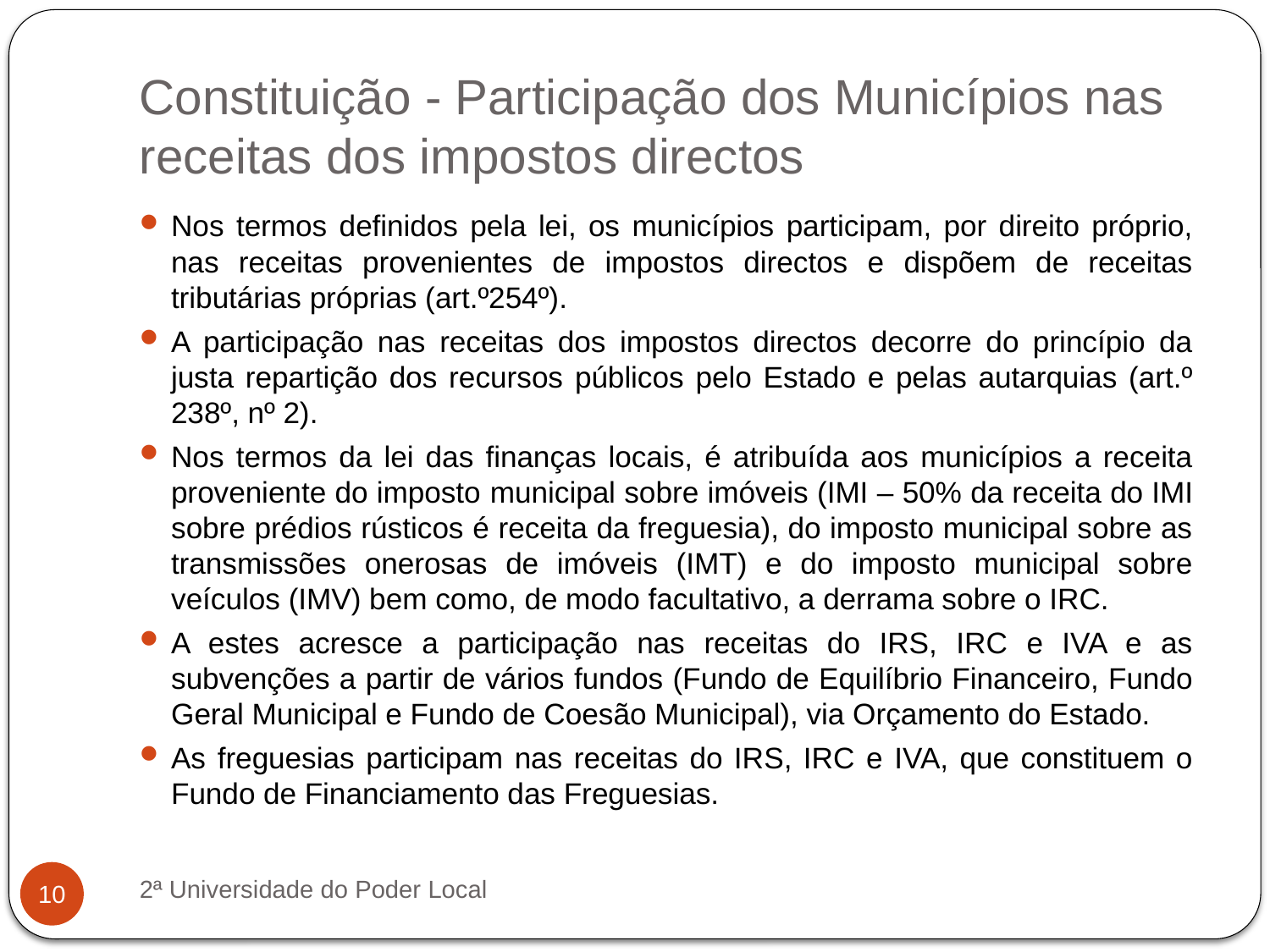

# Constituição - Participação dos Municípios nas receitas dos impostos directos
Nos termos definidos pela lei, os municípios participam, por direito próprio, nas receitas provenientes de impostos directos e dispõem de receitas tributárias próprias (art.º254º).
A participação nas receitas dos impostos directos decorre do princípio da justa repartição dos recursos públicos pelo Estado e pelas autarquias (art.º 238º, nº 2).
Nos termos da lei das finanças locais, é atribuída aos municípios a receita proveniente do imposto municipal sobre imóveis (IMI – 50% da receita do IMI sobre prédios rústicos é receita da freguesia), do imposto municipal sobre as transmissões onerosas de imóveis (IMT) e do imposto municipal sobre veículos (IMV) bem como, de modo facultativo, a derrama sobre o IRC.
A estes acresce a participação nas receitas do IRS, IRC e IVA e as subvenções a partir de vários fundos (Fundo de Equilíbrio Financeiro, Fundo Geral Municipal e Fundo de Coesão Municipal), via Orçamento do Estado.
As freguesias participam nas receitas do IRS, IRC e IVA, que constituem o Fundo de Financiamento das Freguesias.

2ª Universidade do Poder Local
10